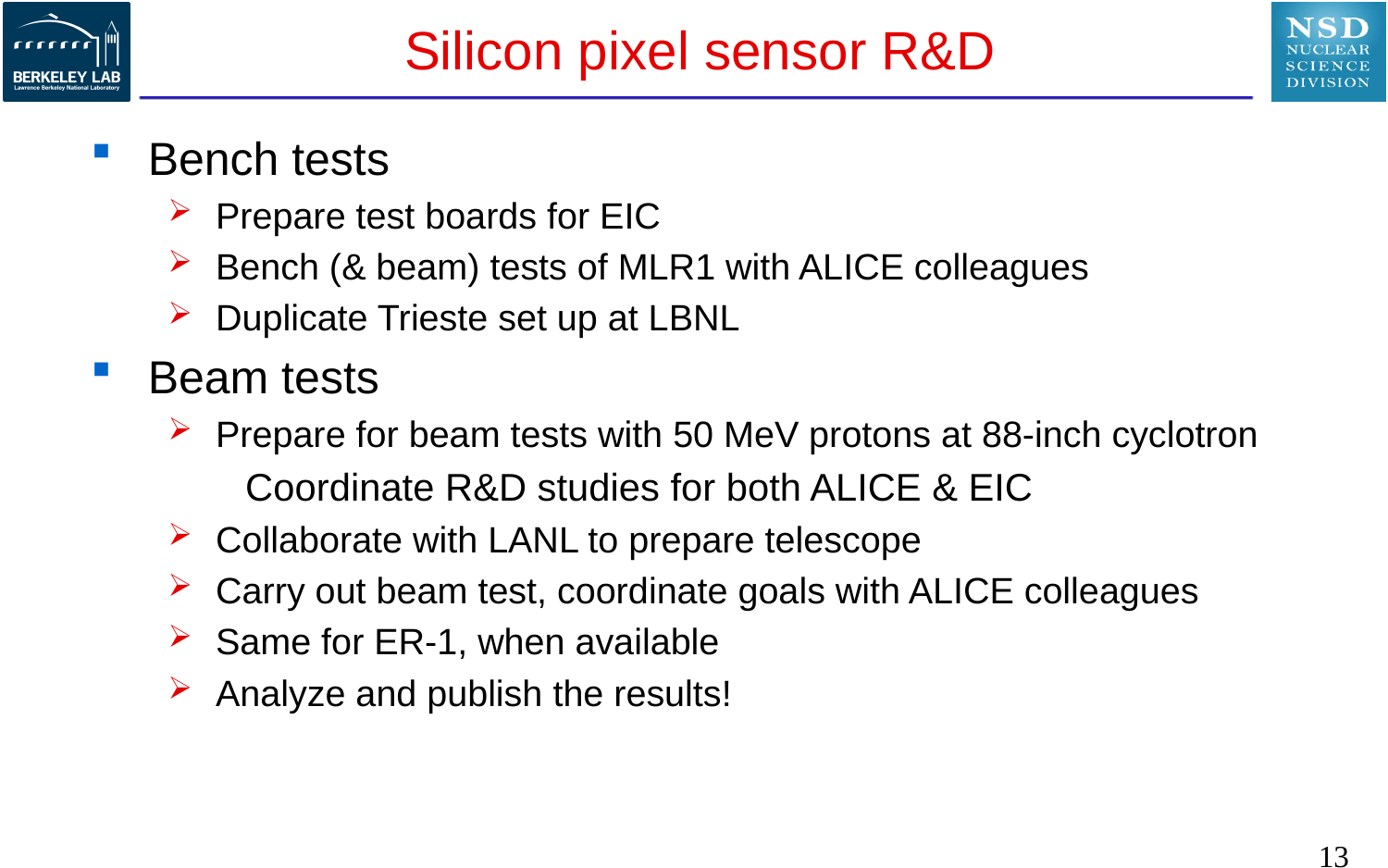

# Silicon pixel sensor R&D
Bench tests
Prepare test boards for EIC
Bench (& beam) tests of MLR1 with ALICE colleagues
Duplicate Trieste set up at LBNL
Beam tests
Prepare for beam tests with 50 MeV protons at 88-inch cyclotron
Coordinate R&D studies for both ALICE & EIC
Collaborate with LANL to prepare telescope
Carry out beam test, coordinate goals with ALICE colleagues
Same for ER-1, when available
Analyze and publish the results!
13